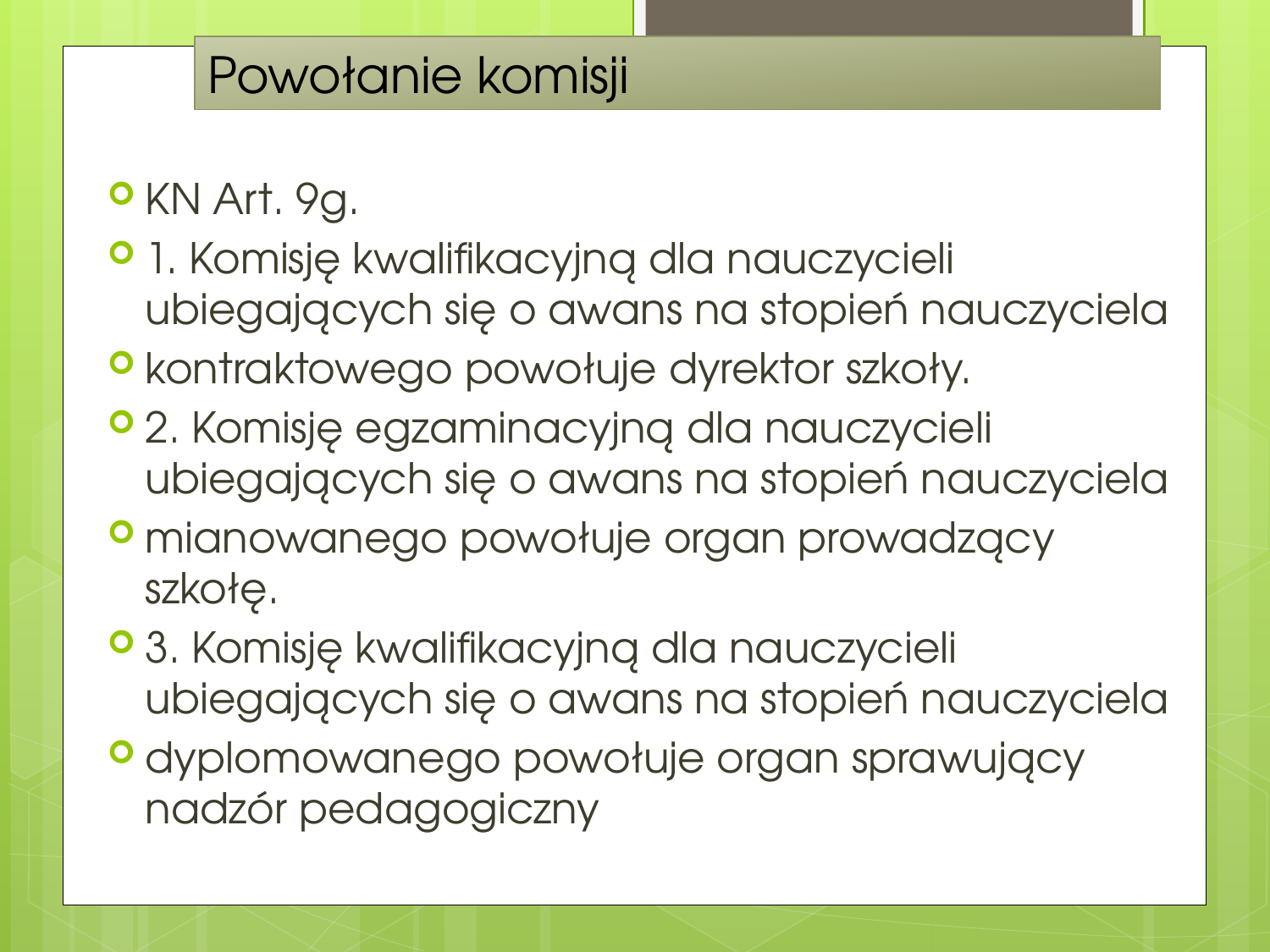

# Powołanie komisji
KN Art. 9g.
1. Komisję kwalifikacyjną dla nauczycieli ubiegających się o awans na stopień nauczyciela
kontraktowego powołuje dyrektor szkoły.
2. Komisję egzaminacyjną dla nauczycieli ubiegających się o awans na stopień nauczyciela
mianowanego powołuje organ prowadzący szkołę.
3. Komisję kwalifikacyjną dla nauczycieli ubiegających się o awans na stopień nauczyciela
dyplomowanego powołuje organ sprawujący nadzór pedagogiczny